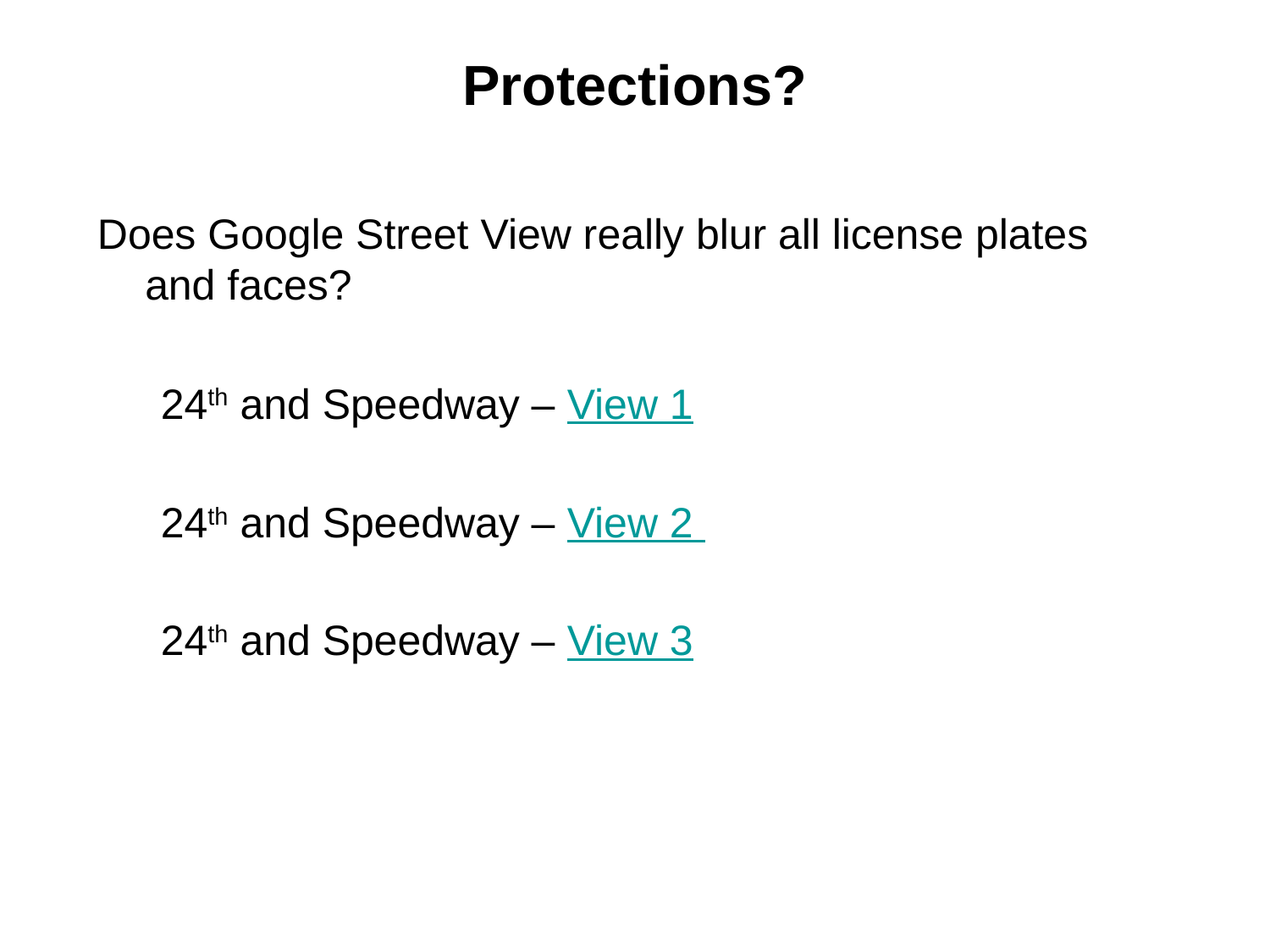

# Protections?
Does Google Street View really blur all license plates and faces?

24th and Speedway – View 1

24th and Speedway – View 2

24th and Speedway – View 3